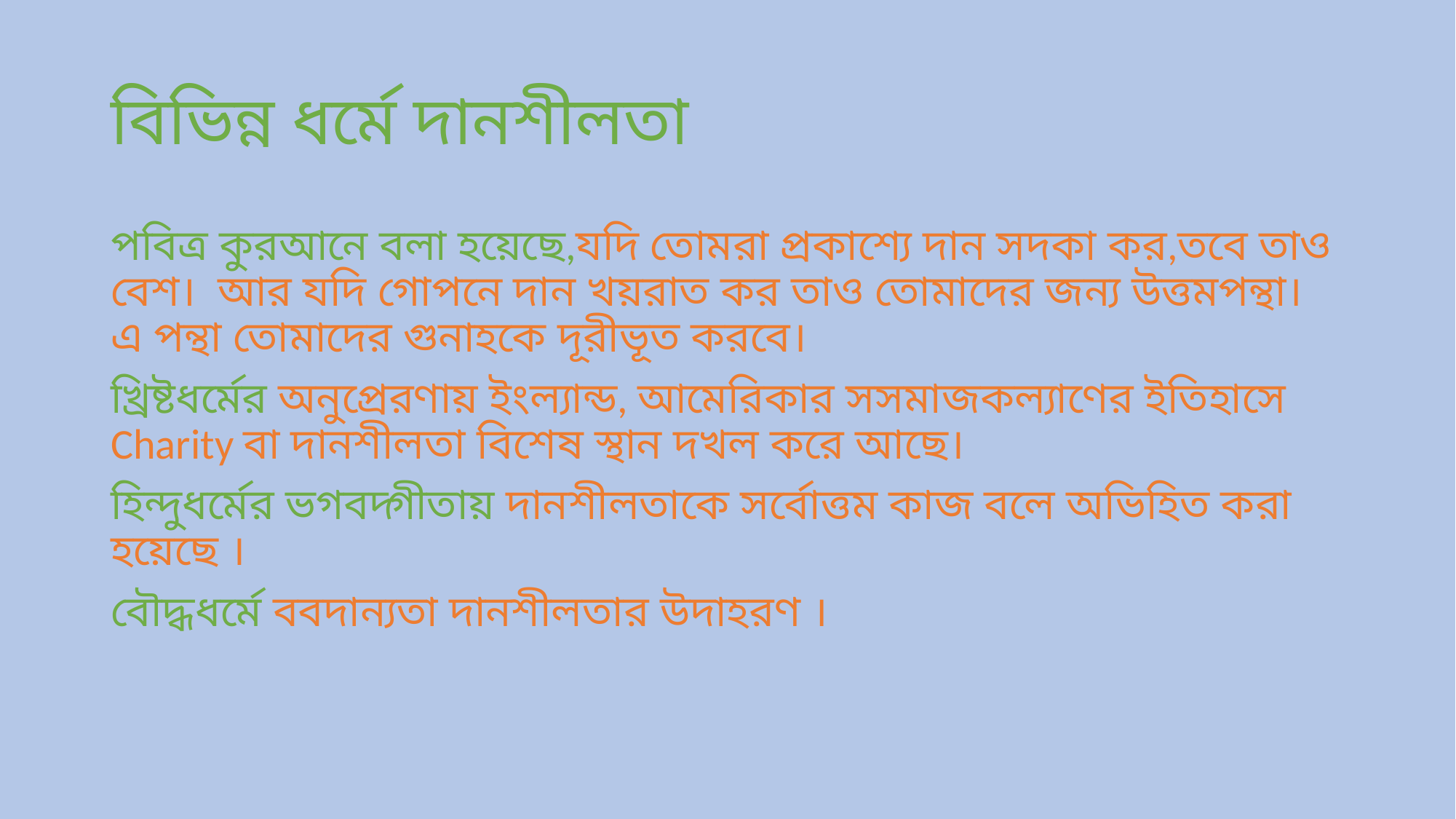

# বিভিন্ন ধর্মে দানশীলতা
পবিত্র কুরআনে বলা হয়েছে,যদি তোমরা প্রকাশ্যে দান সদকা কর,তবে তাও বেশ।  আর যদি গোপনে দান খয়রাত কর তাও তোমাদের জন্য উত্তমপন্থা। এ পন্থা তোমাদের গুনাহকে দূরীভূত করবে।
খ্রিষ্টধর্মের অনুপ্রেরণায় ইংল্যান্ড, আমেরিকার সসমাজকল্যাণের ইতিহাসে Charity বা দানশীলতা বিশেষ স্থান দখল করে আছে।
হিন্দুধর্মের ভগবদ্গীতায় দানশীলতাকে সর্বোত্তম কাজ বলে অভিহিত করা হয়েছে ।
বৌদ্ধধর্মে ববদান্যতা দানশীলতার উদাহরণ ।